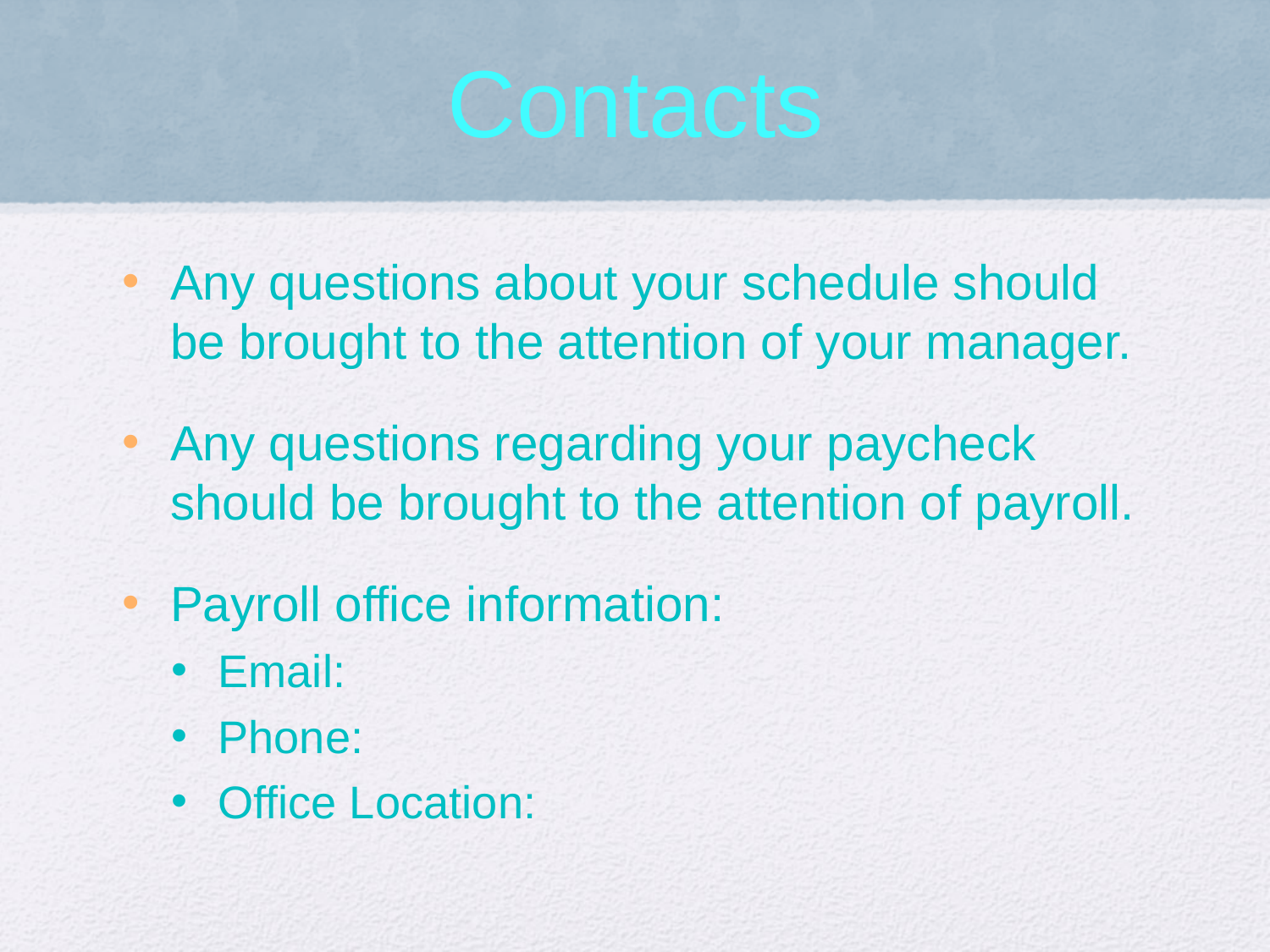

# Contacts
Any questions about your schedule should be brought to the attention of your manager.
Any questions regarding your paycheck should be brought to the attention of payroll.
Payroll office information:
Email:
Phone:
Office Location: